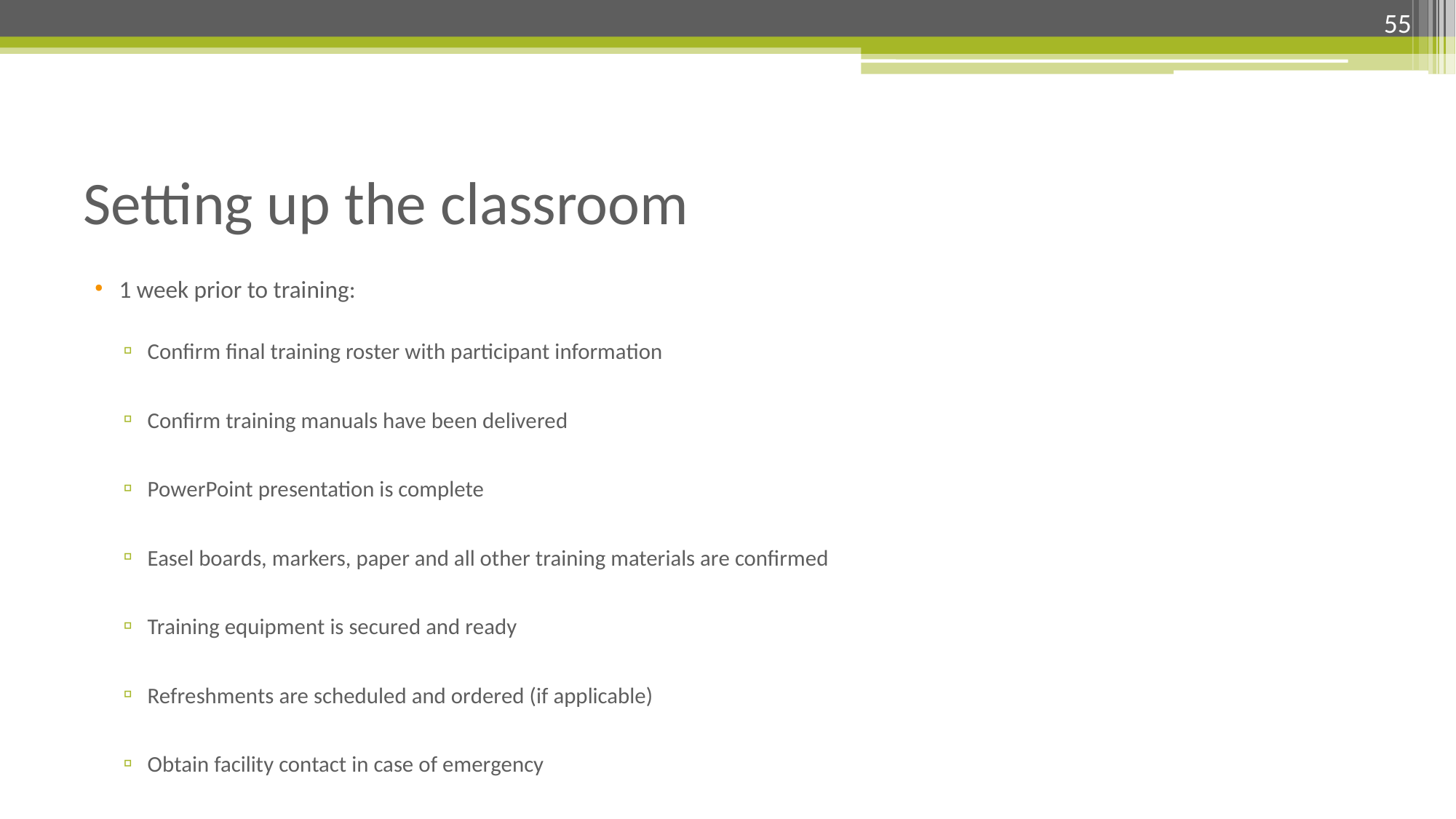

55
# Setting up the classroom
1 week prior to training:

Confirm final training roster with participant information

Confirm training manuals have been delivered

PowerPoint presentation is complete

Easel boards, markers, paper and all other training materials are confirmed

Training equipment is secured and ready

Refreshments are scheduled and ordered (if applicable)

Obtain facility contact in case of emergency